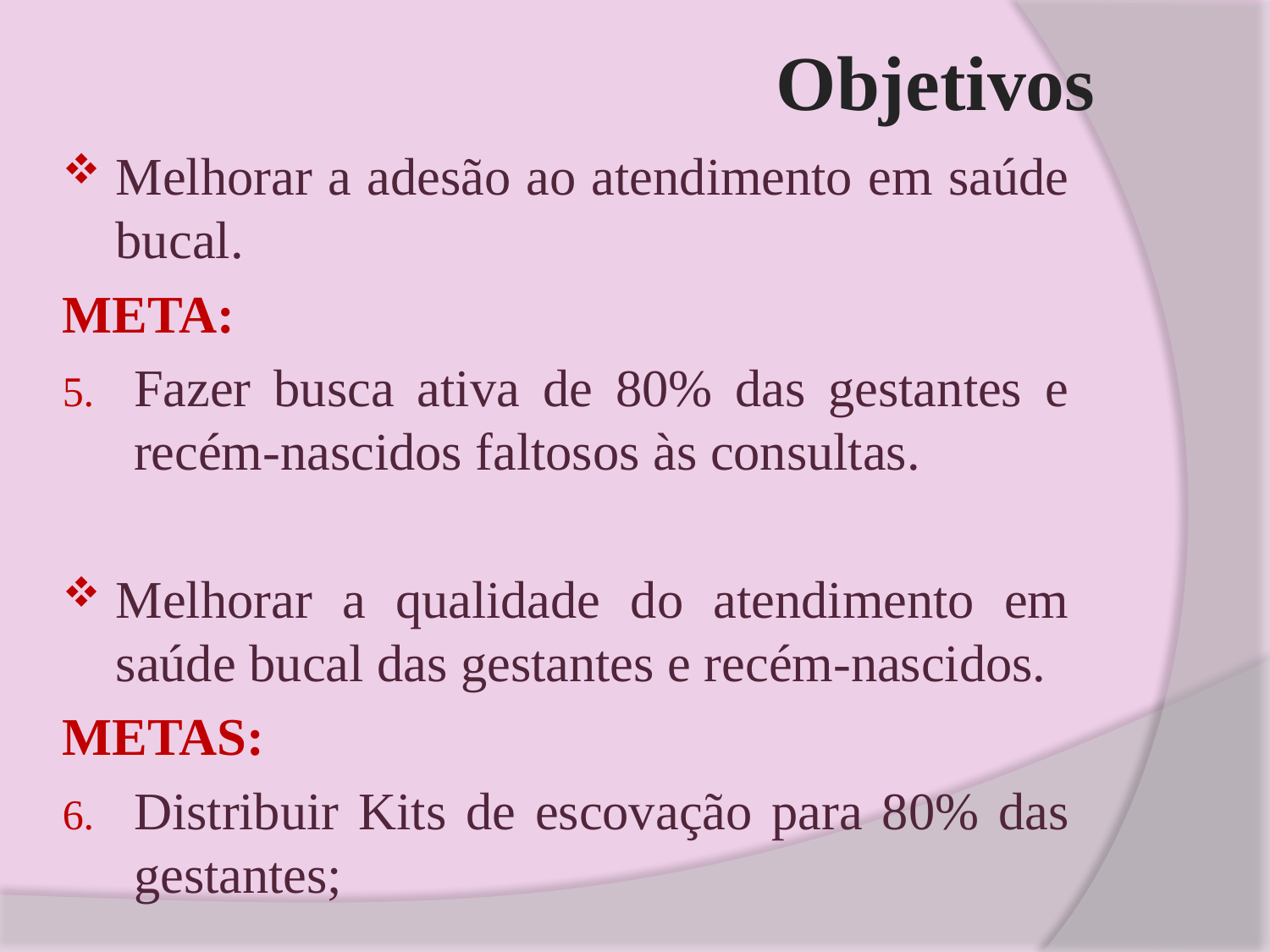

# Objetivos
Melhorar a adesão ao atendimento em saúde bucal.
META:
Fazer busca ativa de 80% das gestantes e recém-nascidos faltosos às consultas.

Melhorar a qualidade do atendimento em saúde bucal das gestantes e recém-nascidos.
METAS:
Distribuir Kits de escovação para 80% das gestantes;